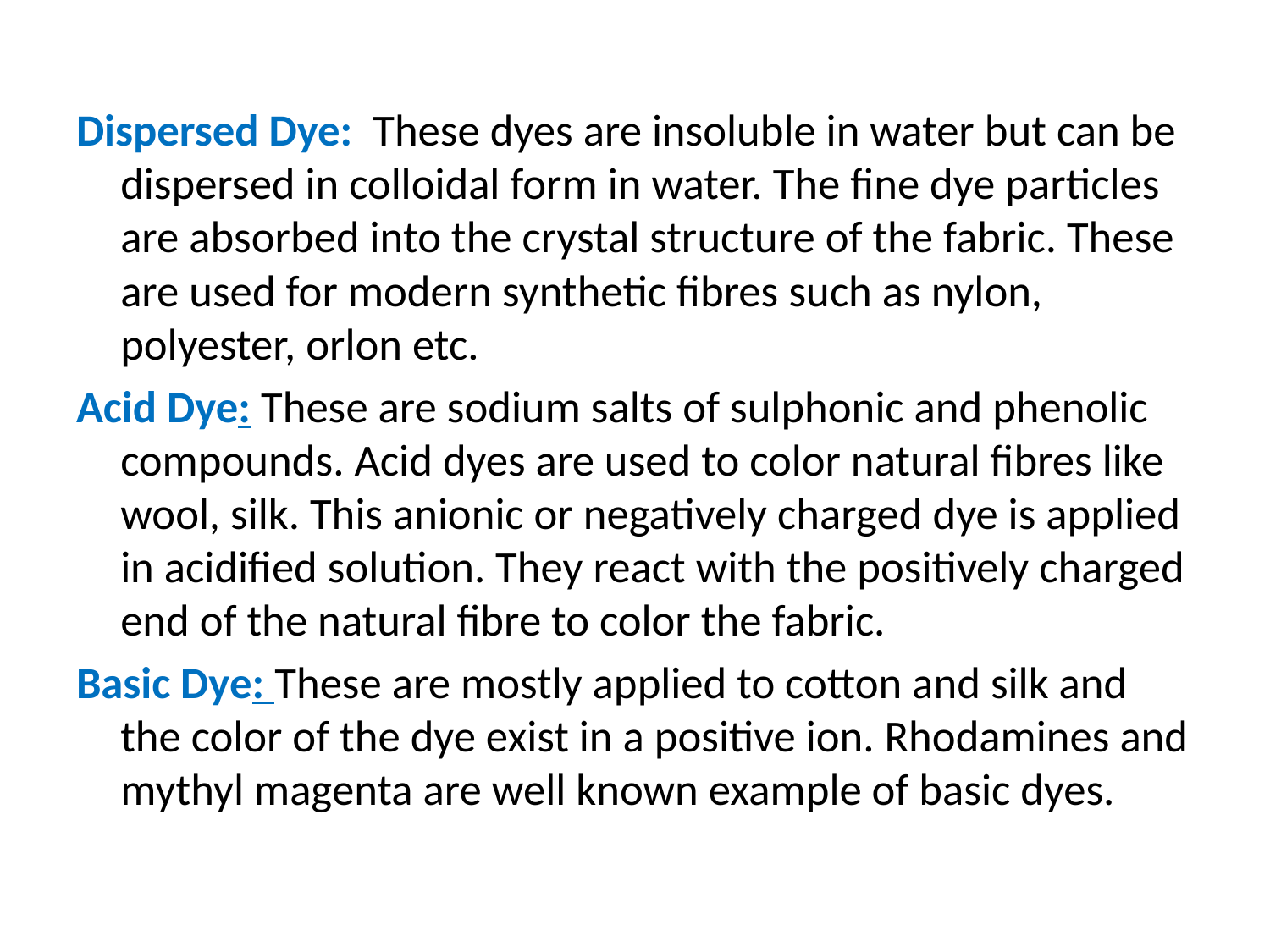

Dispersed Dye:  These dyes are insoluble in water but can be dispersed in colloidal form in water. The fine dye particles are absorbed into the crystal structure of the fabric. These are used for modern synthetic fibres such as nylon, polyester, orlon etc.
Acid Dye: These are sodium salts of sulphonic and phenolic compounds. Acid dyes are used to color natural fibres like wool, silk. This anionic or negatively charged dye is applied in acidified solution. They react with the positively charged end of the natural fibre to color the fabric.
Basic Dye: These are mostly applied to cotton and silk and the color of the dye exist in a positive ion. Rhodamines and mythyl magenta are well known example of basic dyes.